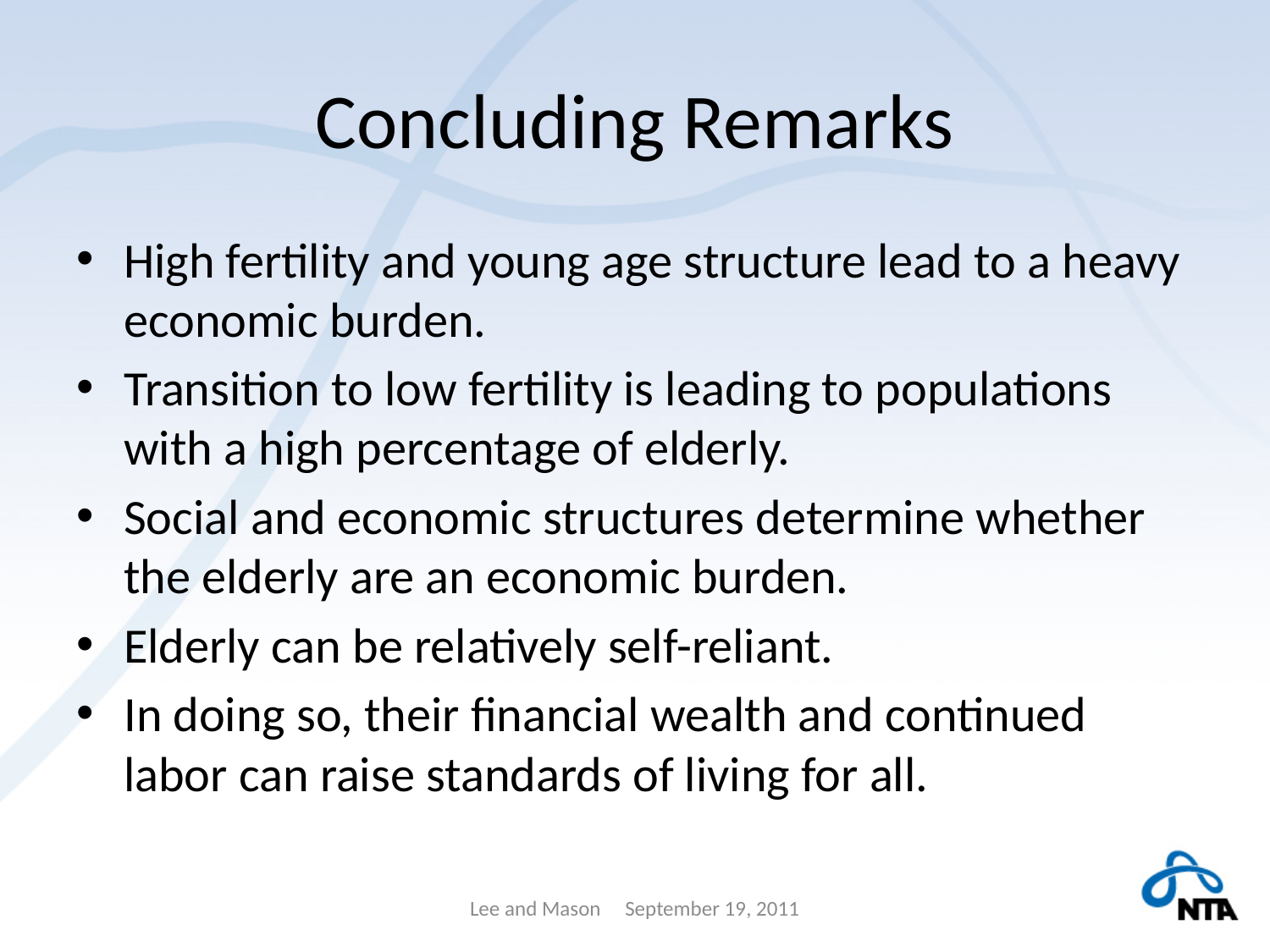

# Concluding Remarks
High fertility and young age structure lead to a heavy economic burden.
Transition to low fertility is leading to populations with a high percentage of elderly.
Social and economic structures determine whether the elderly are an economic burden.
Elderly can be relatively self-reliant.
In doing so, their financial wealth and continued labor can raise standards of living for all.
Lee and Mason     September 19, 2011